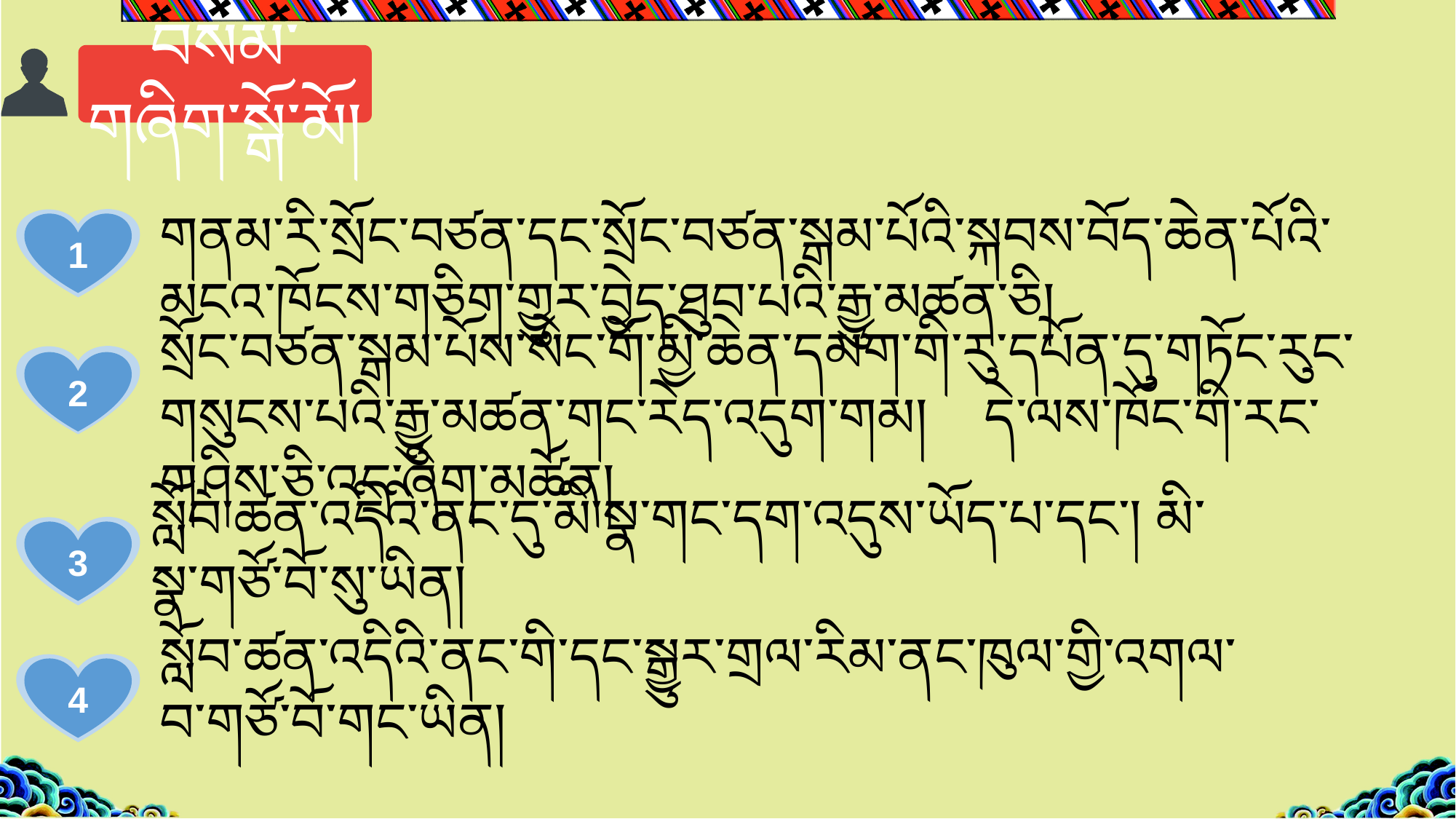

བསམ་གཞིག་སྒོ་མོ།

གནམ་རི་སྲོང་བཙན་དང་སྲོང་བཙན་སྒམ་པོའི་སྐབས་བོད་ཆེན་པོའི་མངའ་ཁོངས་གཅིག་གྱུར་བྱེད་ཐུབ་པའི་རྒྱུ་མཚན་ཅི།

1

2
སྲོང་བཙན་སྒམ་པོས་སེང་གོ་མྱི་ཆེན་དམག་གི་རུ་དཔོན་དུ་གཏོང་རུང་གསུངས་པའི་རྒྱུ་མཚན་གང་རེད་འདུག་གམ།    དེ་ལས་ཁོང་གི་རང་གཤིས་ཅི་འདྲ་ཞིག་མཚོན།
སློབ་ཚན་འདིའི་ནང་དུ་མི་སྣ་གང་དག་འདུས་ཡོད་པ་དང་། མི་སྣ་གཙོ་བོ་སུ་ཡིན།

3
སློབ་ཚན་འདིའི་ནང་གི་དང་སྒྱུར་གྲལ་རིམ་ནང་ཁུལ་གྱི་འགལ་བ་གཙོ་བོ་གང་ཡིན།

4